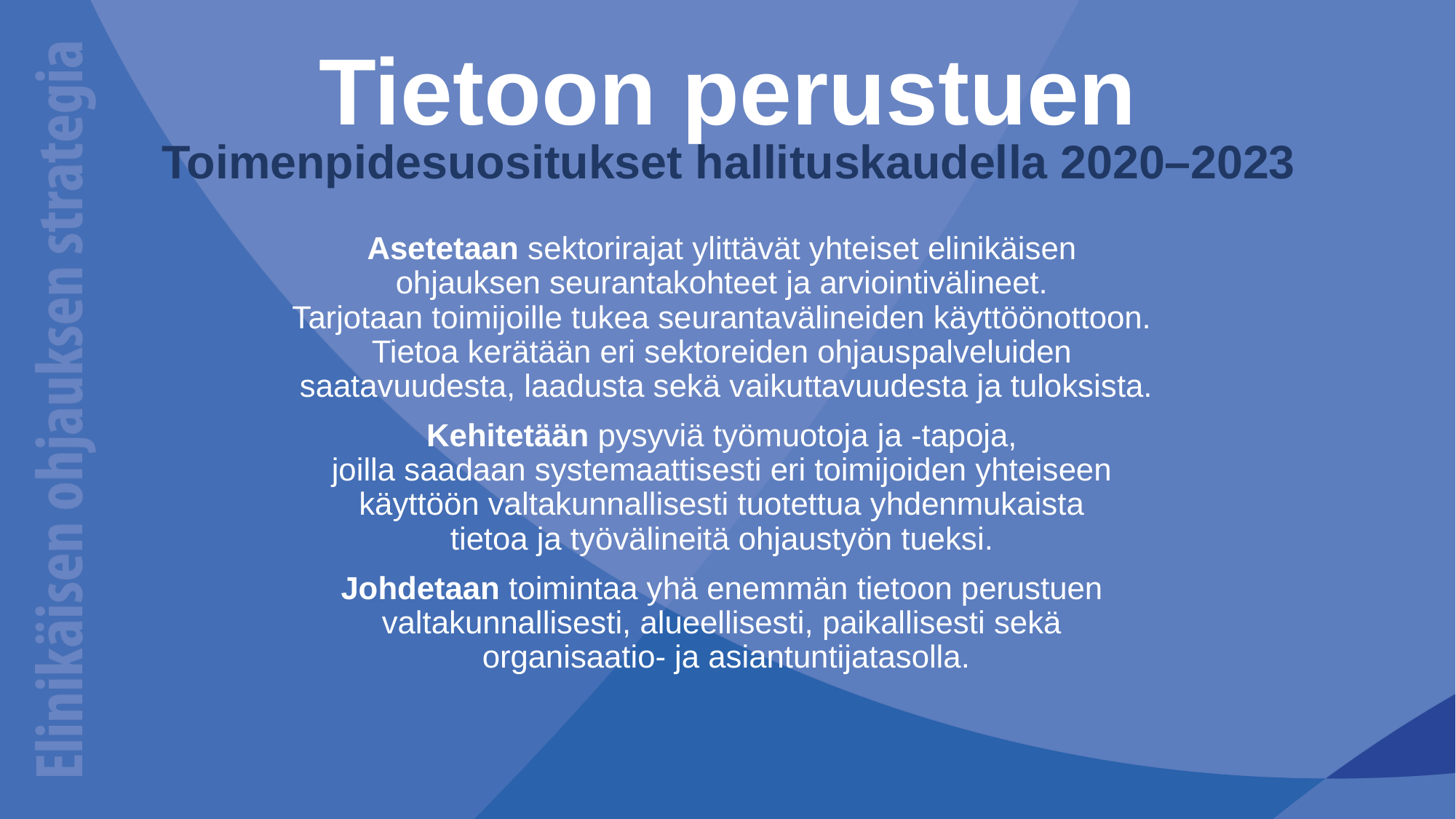

# Tietoon perustuen Toimenpidesuositukset hallituskaudella 2020–2023
Asetetaan sektorirajat ylittävät yhteiset elinikäisen
ohjauksen seurantakohteet ja arviointivälineet.
Tarjotaan toimijoille tukea seurantavälineiden käyttöönottoon.
Tietoa kerätään eri sektoreiden ohjauspalveluiden
saatavuudesta, laadusta sekä vaikuttavuudesta ja tuloksista.
Kehitetään pysyviä työmuotoja ja -tapoja,
joilla saadaan systemaattisesti eri toimijoiden yhteiseen 
käyttöön valtakunnallisesti tuotettua yhdenmukaista
tietoa ja työvälineitä ohjaustyön tueksi.
Johdetaan toimintaa yhä enemmän tietoon perustuen
valtakunnallisesti, alueellisesti, paikallisesti sekä 
organisaatio- ja asiantuntijatasolla.